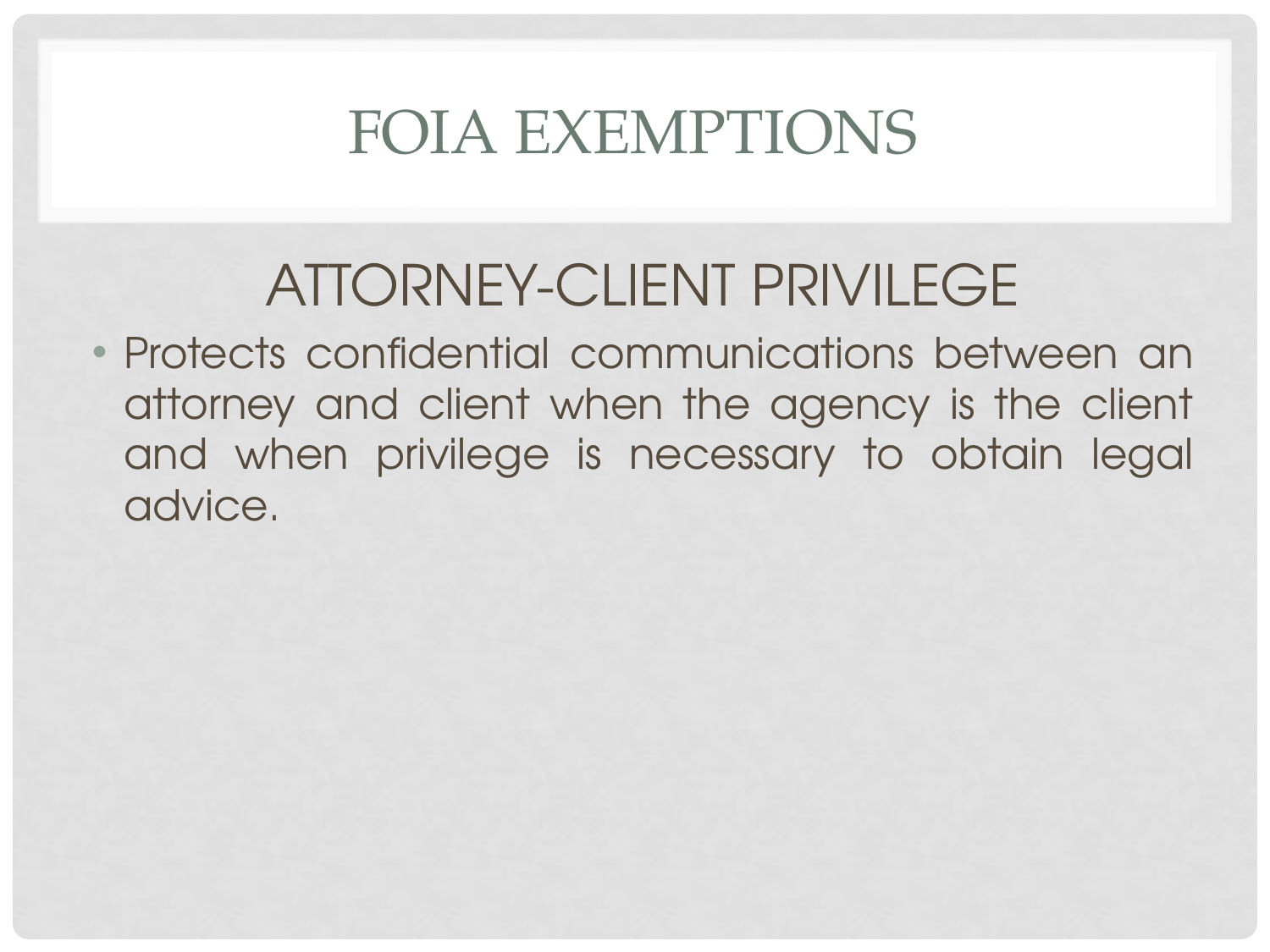

# Foia exemptions
ATTORNEY-CLIENT PRIVILEGE
Protects confidential communications between an attorney and client when the agency is the client and when privilege is necessary to obtain legal advice.